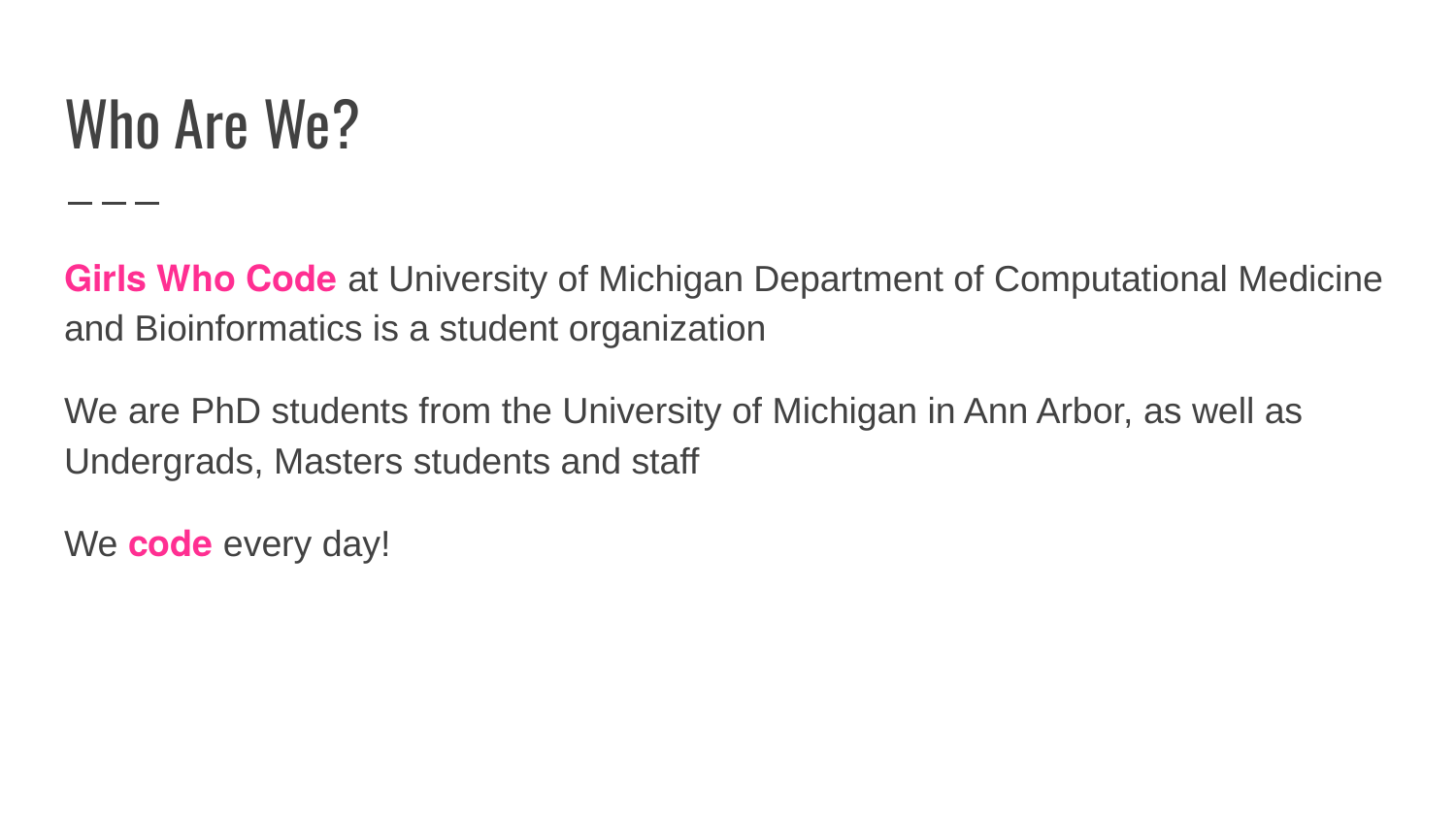

# Who Are We?
Girls Who Code at University of Michigan Department of Computational Medicine and Bioinformatics is a student organization
We are PhD students from the University of Michigan in Ann Arbor, as well as Undergrads, Masters students and staff
We code every day!